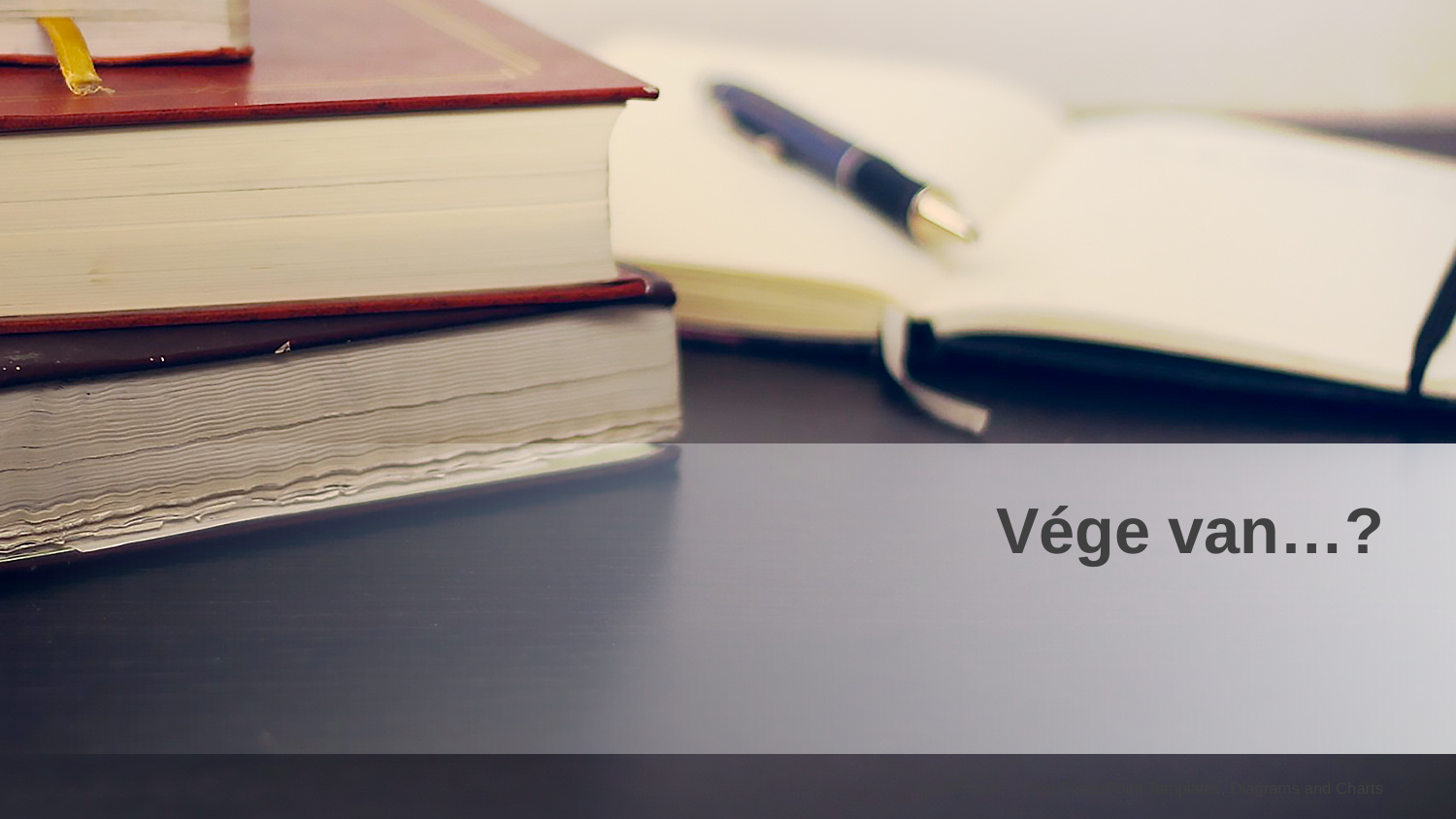

Vége van…?
ALLPPT.com _ Free PowerPoint Templates, Diagrams and Charts